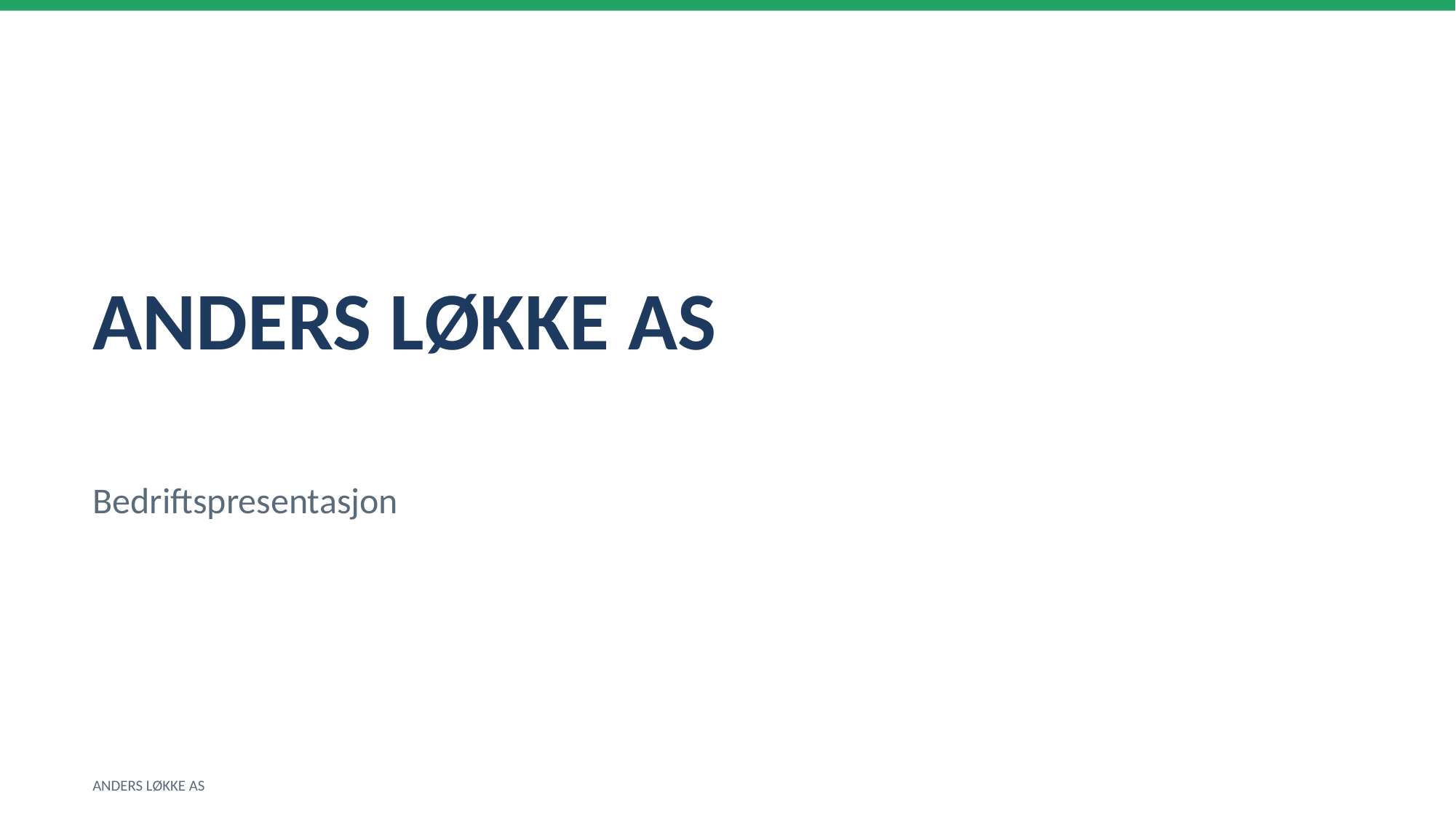

ANDERS LØKKE AS
Bedriftspresentasjon
ANDERS LØKKE AS